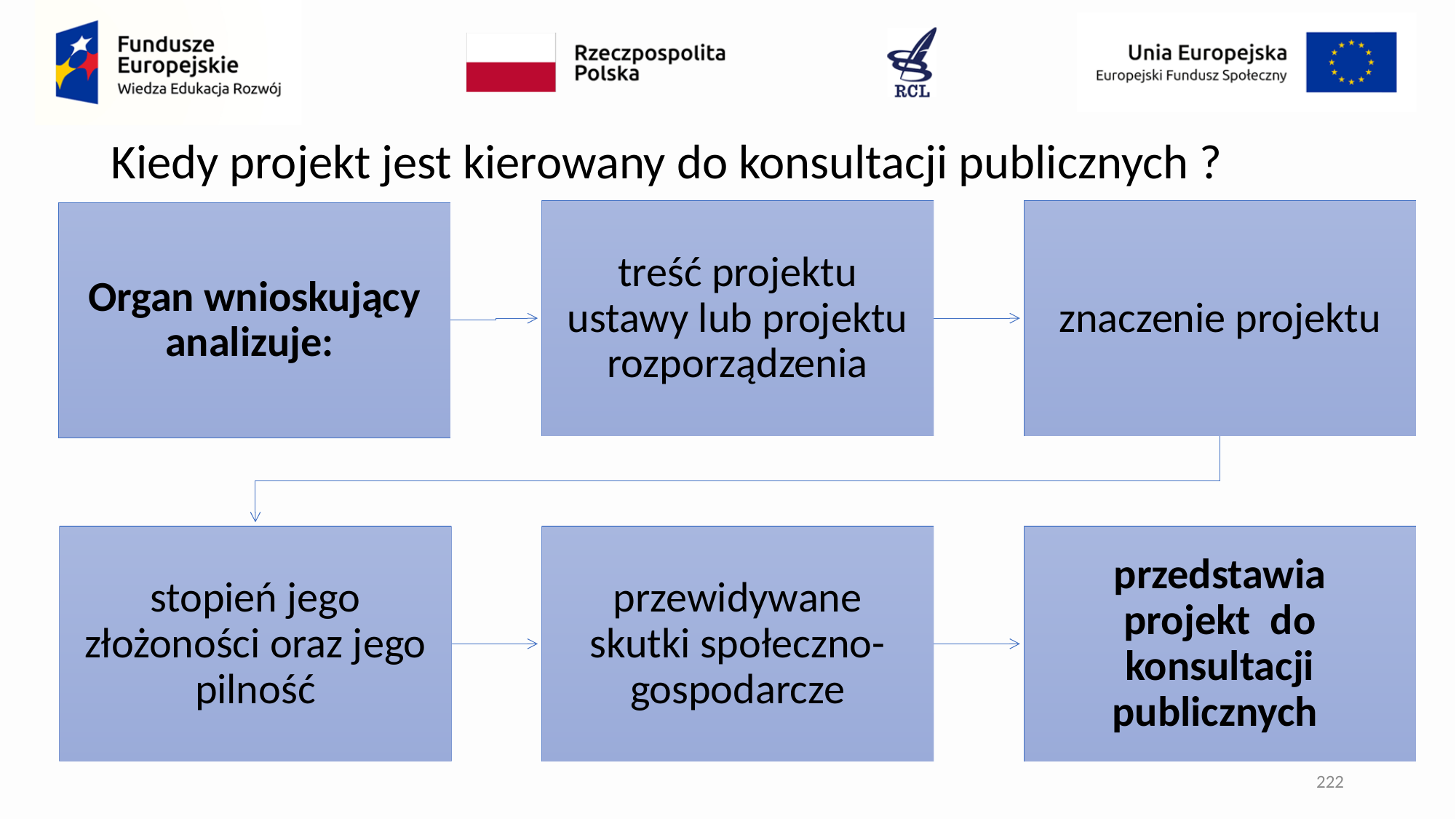

# Kiedy projekt jest kierowany do konsultacji publicznych ?

Organ wnioskujący analizuje:

treść projektu ustawy lub projektu rozporządzenia

znaczenie projektu

stopień jego złożoności oraz jego pilność

przewidywane skutki społeczno-gospodarcze
przedstawia projekt  do konsultacji publicznych
222